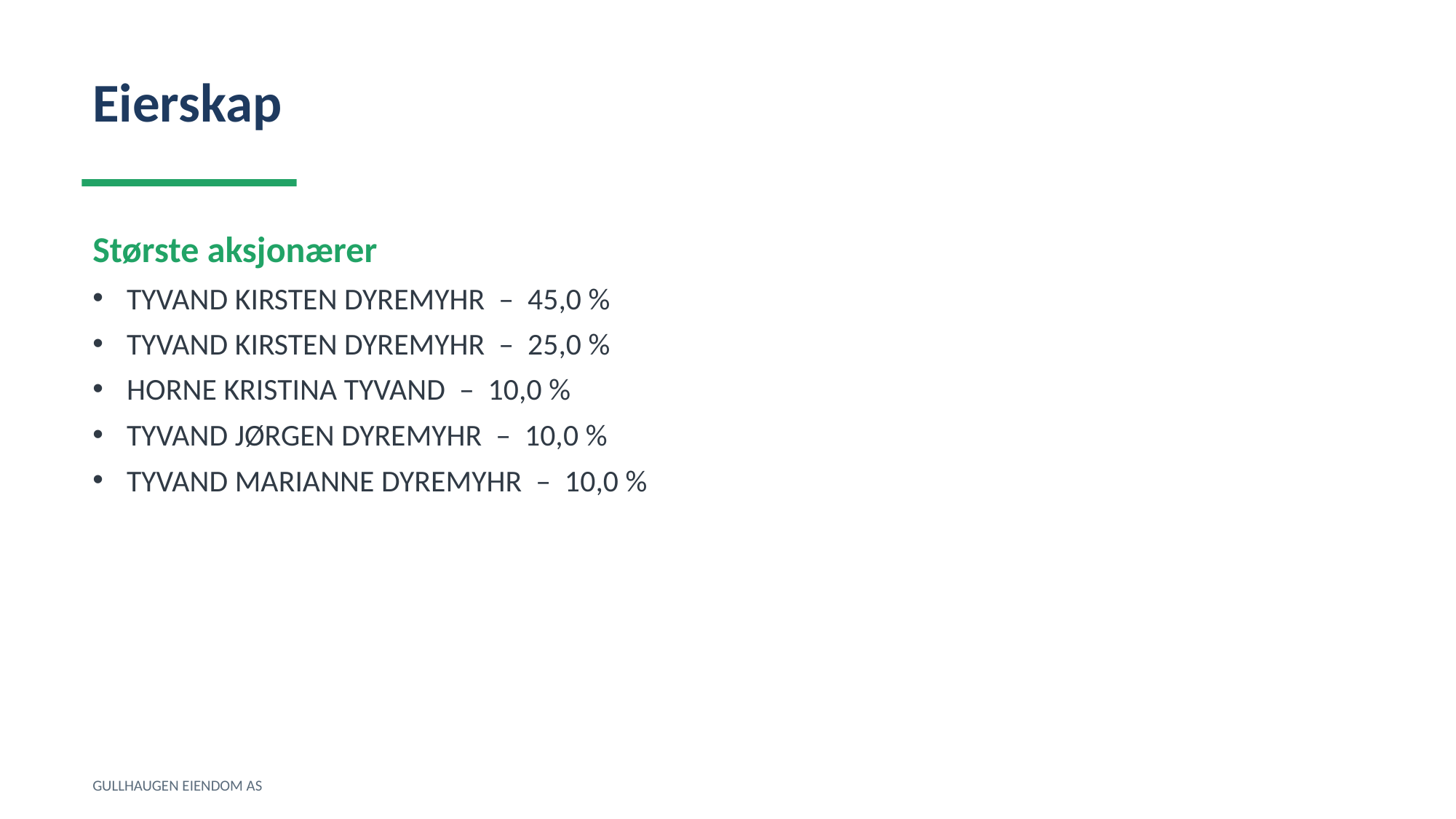

Eierskap

Største aksjonærer
TYVAND KIRSTEN DYREMYHR  –  45,0 %
TYVAND KIRSTEN DYREMYHR  –  25,0 %
HORNE KRISTINA TYVAND  –  10,0 %
TYVAND JØRGEN DYREMYHR  –  10,0 %
TYVAND MARIANNE DYREMYHR  –  10,0 %
GULLHAUGEN EIENDOM AS